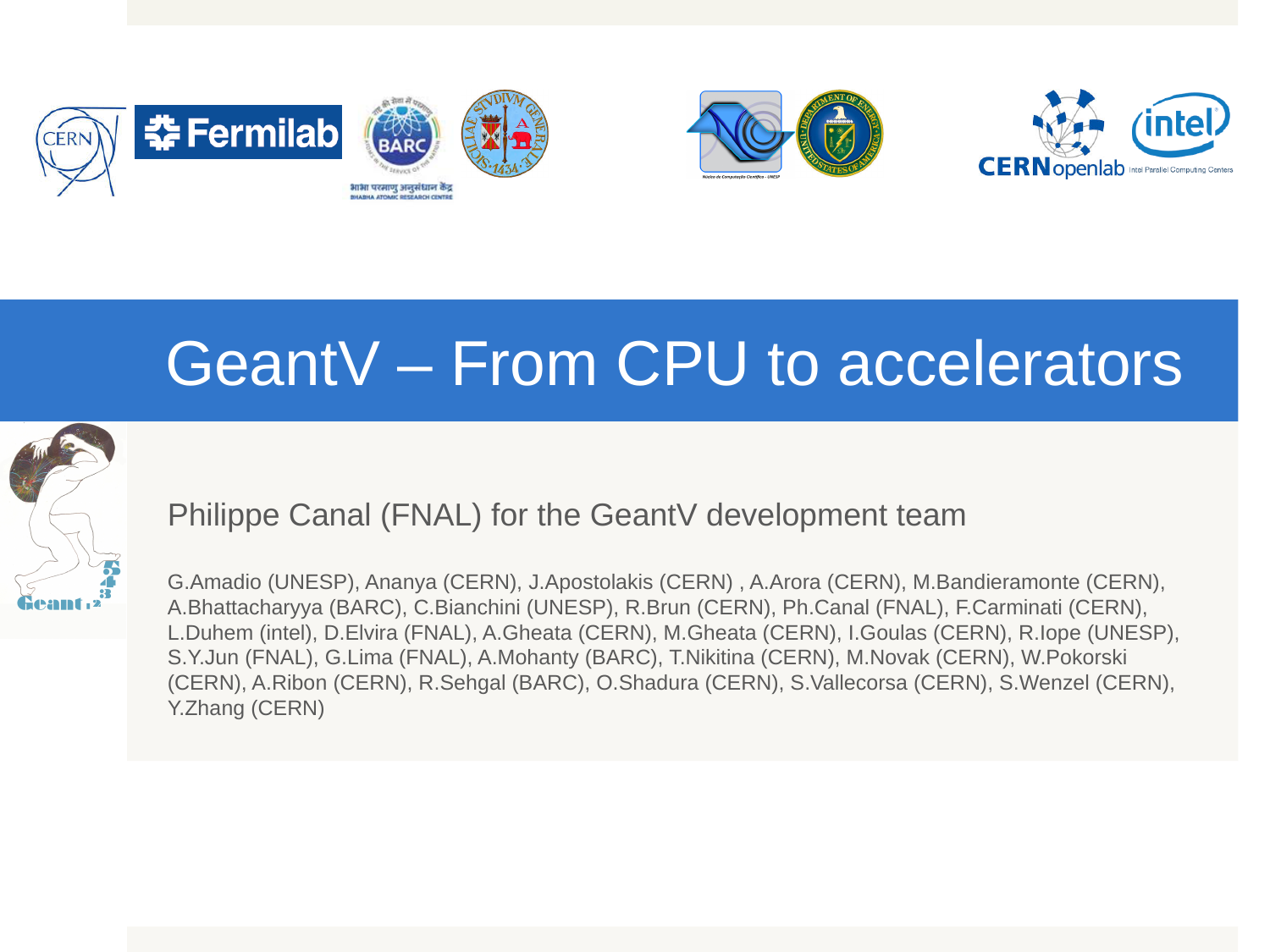

# GeantV – From CPU to accelerators

Philippe Canal (FNAL) for the GeantV development team
G.Amadio (UNESP), Ananya (CERN), J.Apostolakis (CERN) , A.Arora (CERN), M.Bandieramonte (CERN), A.Bhattacharyya (BARC), C.Bianchini (UNESP), R.Brun (CERN), Ph.Canal (FNAL), F.Carminati (CERN), L.Duhem (intel), D.Elvira (FNAL), A.Gheata (CERN), M.Gheata (CERN), I.Goulas (CERN), R.Iope (UNESP), S.Y.Jun (FNAL), G.Lima (FNAL), A.Mohanty (BARC), T.Nikitina (CERN), M.Novak (CERN), W.Pokorski (CERN), A.Ribon (CERN), R.Sehgal (BARC), O.Shadura (CERN), S.Vallecorsa (CERN), S.Wenzel (CERN), Y.Zhang (CERN)